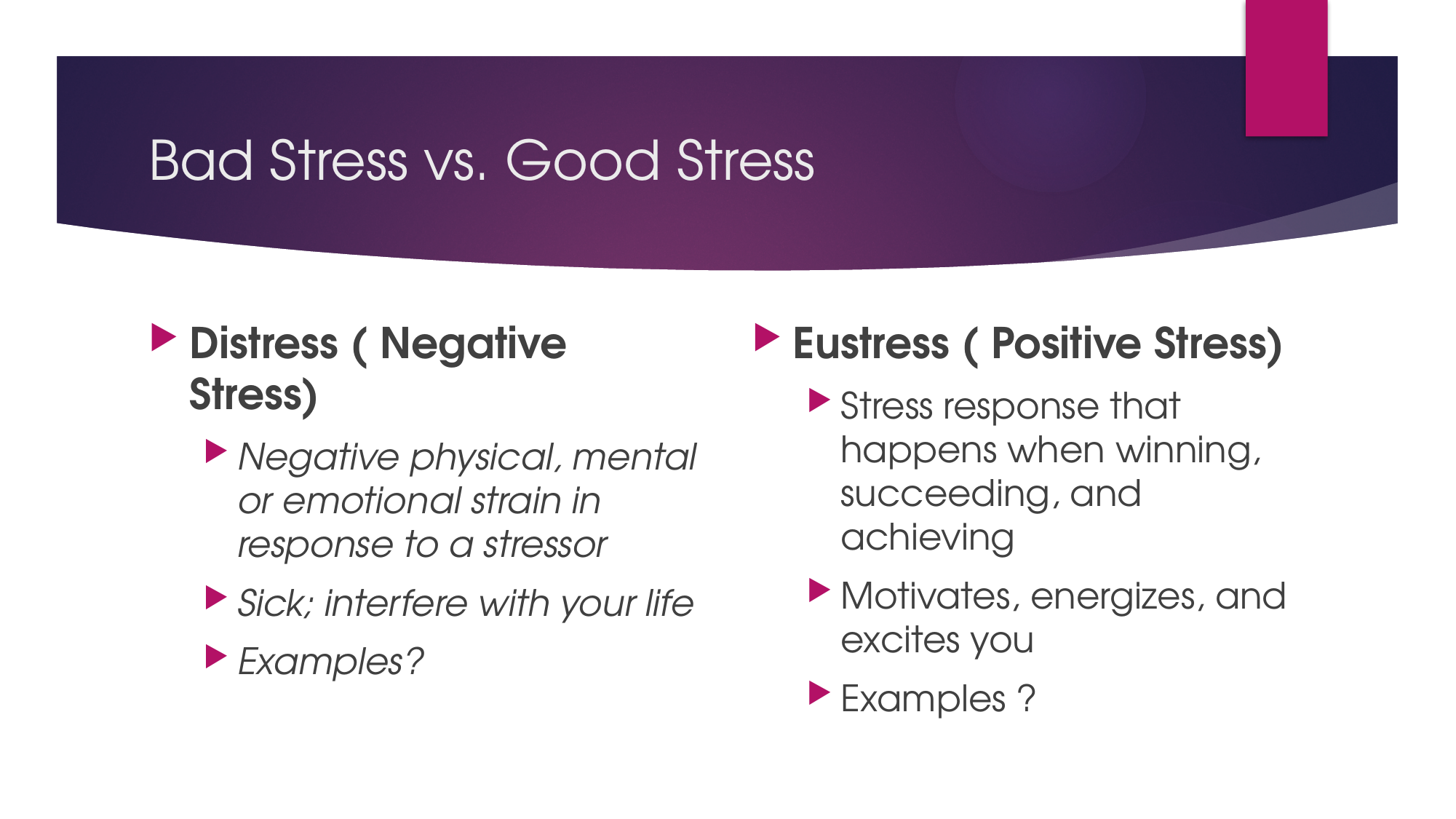

# Bad Stress vs. Good Stress
Distress ( Negative Stress)
Negative physical, mental or emotional strain in response to a stressor
Sick; interfere with your life
Examples?
Eustress ( Positive Stress)
Stress response that happens when winning, succeeding, and achieving
Motivates, energizes, and excites you
Examples ?